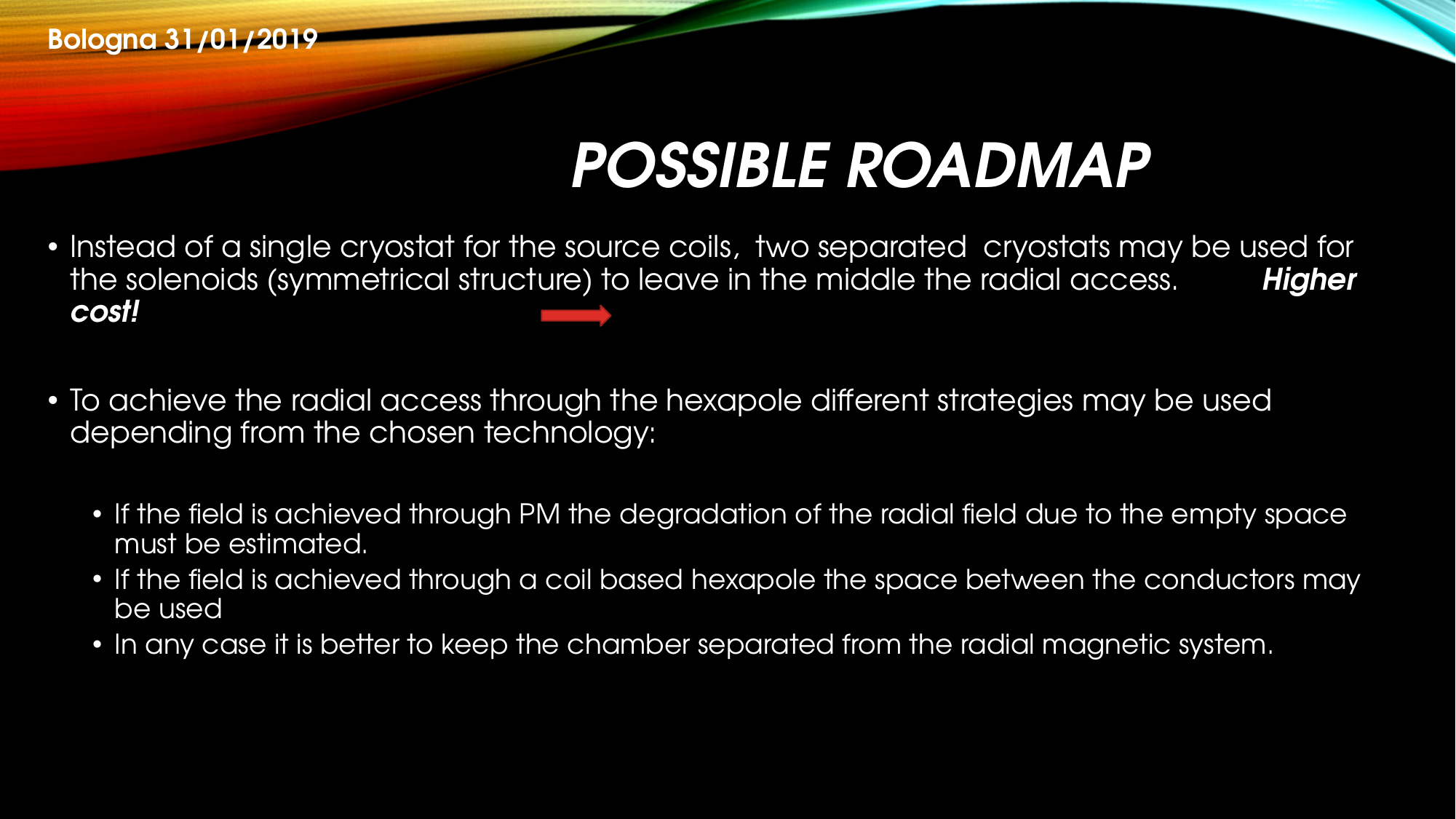

Bologna 31/01/2019
# POSSIBLE ROADMAP
Instead of a single cryostat for the source coils,  two separated  cryostats may be used for the solenoids (symmetrical structure) to leave in the middle the radial access.          Higher cost!

To achieve the radial access through the hexapole different strategies may be used depending from the chosen technology:

If the field is achieved through PM the degradation of the radial field due to the empty space must be estimated.
If the field is achieved through a coil based hexapole the space between the conductors may be used
In any case it is better to keep the chamber separated from the radial magnetic system.